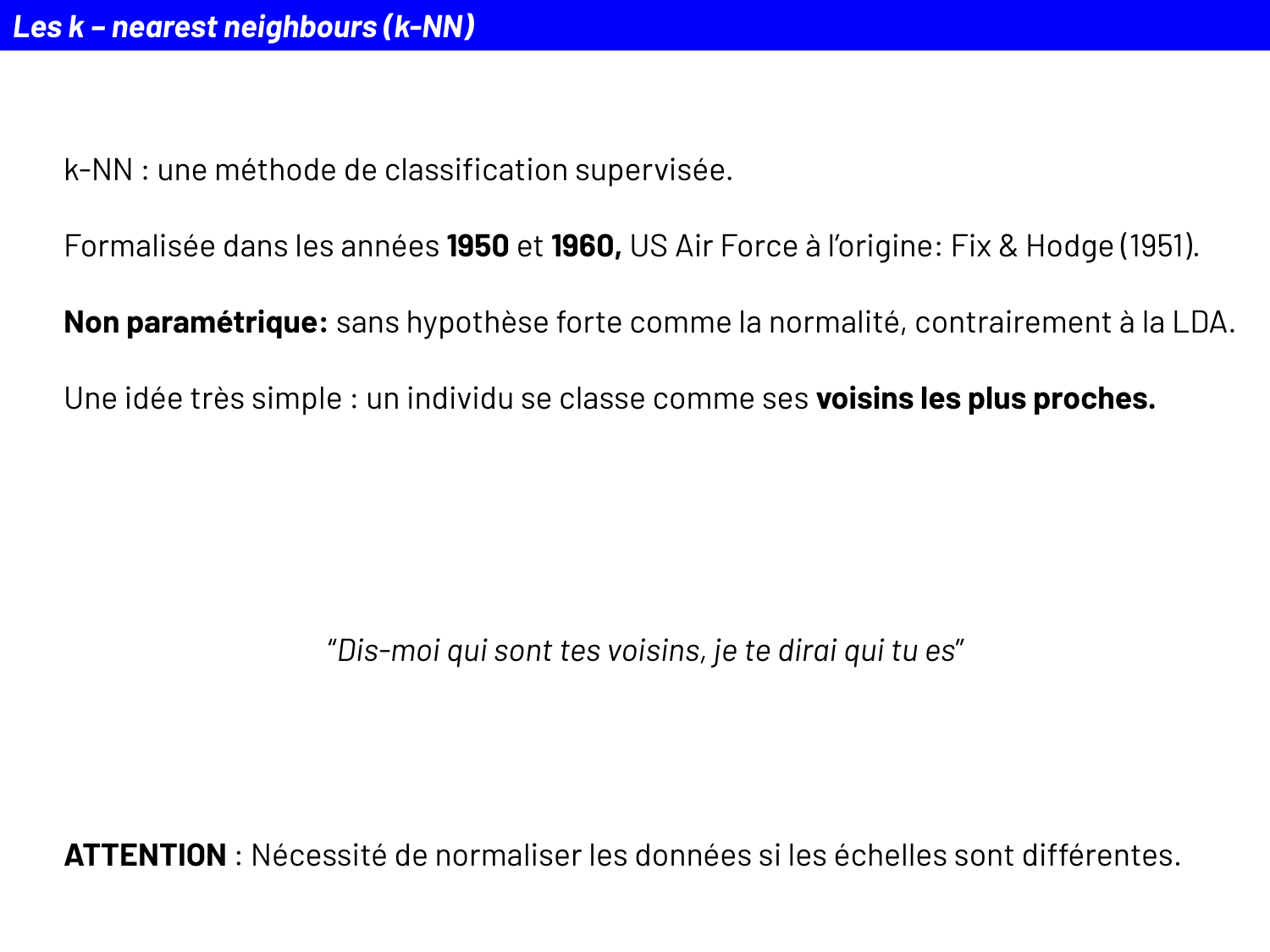

Les k – nearest neighbours (k-NN)
k-NN : une méthode de classification supervisée.

Formalisée dans les années 1950 et 1960, US Air Force à l’origine: Fix & Hodge (1951).

Non paramétrique: sans hypothèse forte comme la normalité, contrairement à la LDA.

Une idée très simple : un individu se classe comme ses voisins les plus proches.

ATTENTION : Nécessité de normaliser les données si les échelles sont différentes.
“Dis-moi qui sont tes voisins, je te dirai qui tu es”